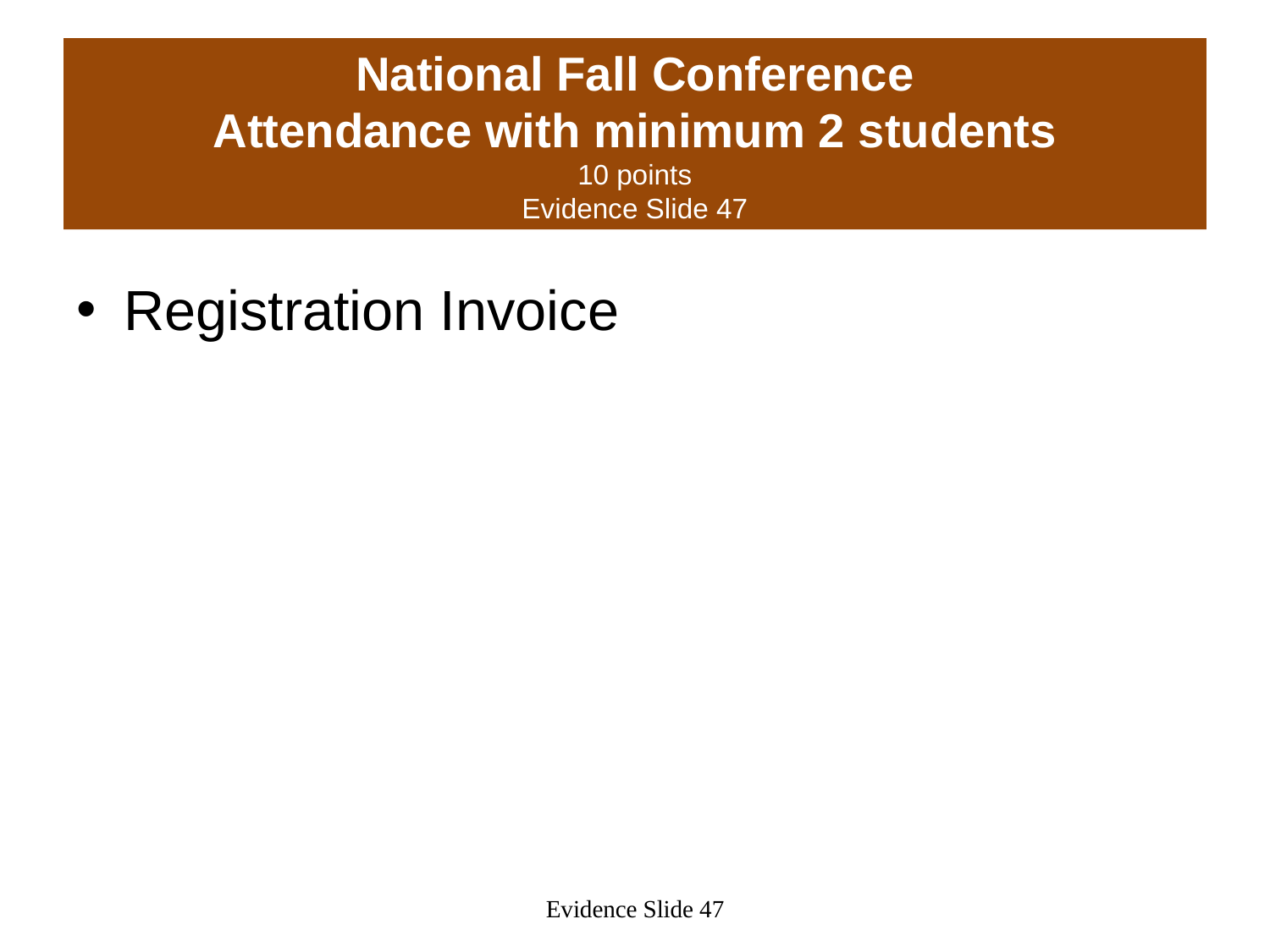

# National Fall Conference Attendance with minimum 2 students 10 points Evidence Slide 47
Registration Invoice

Evidence Slide 47